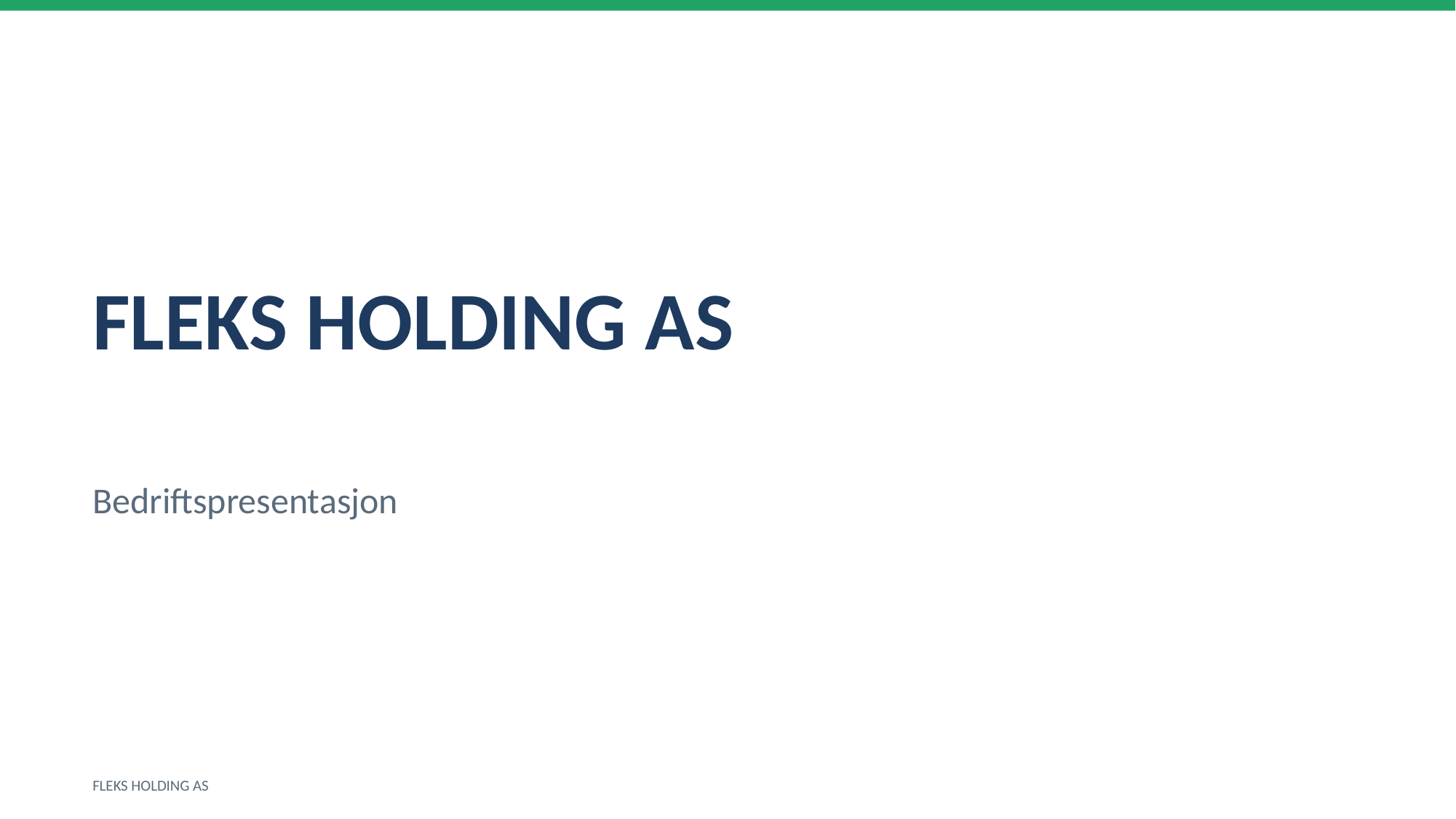

FLEKS HOLDING AS
Bedriftspresentasjon
FLEKS HOLDING AS